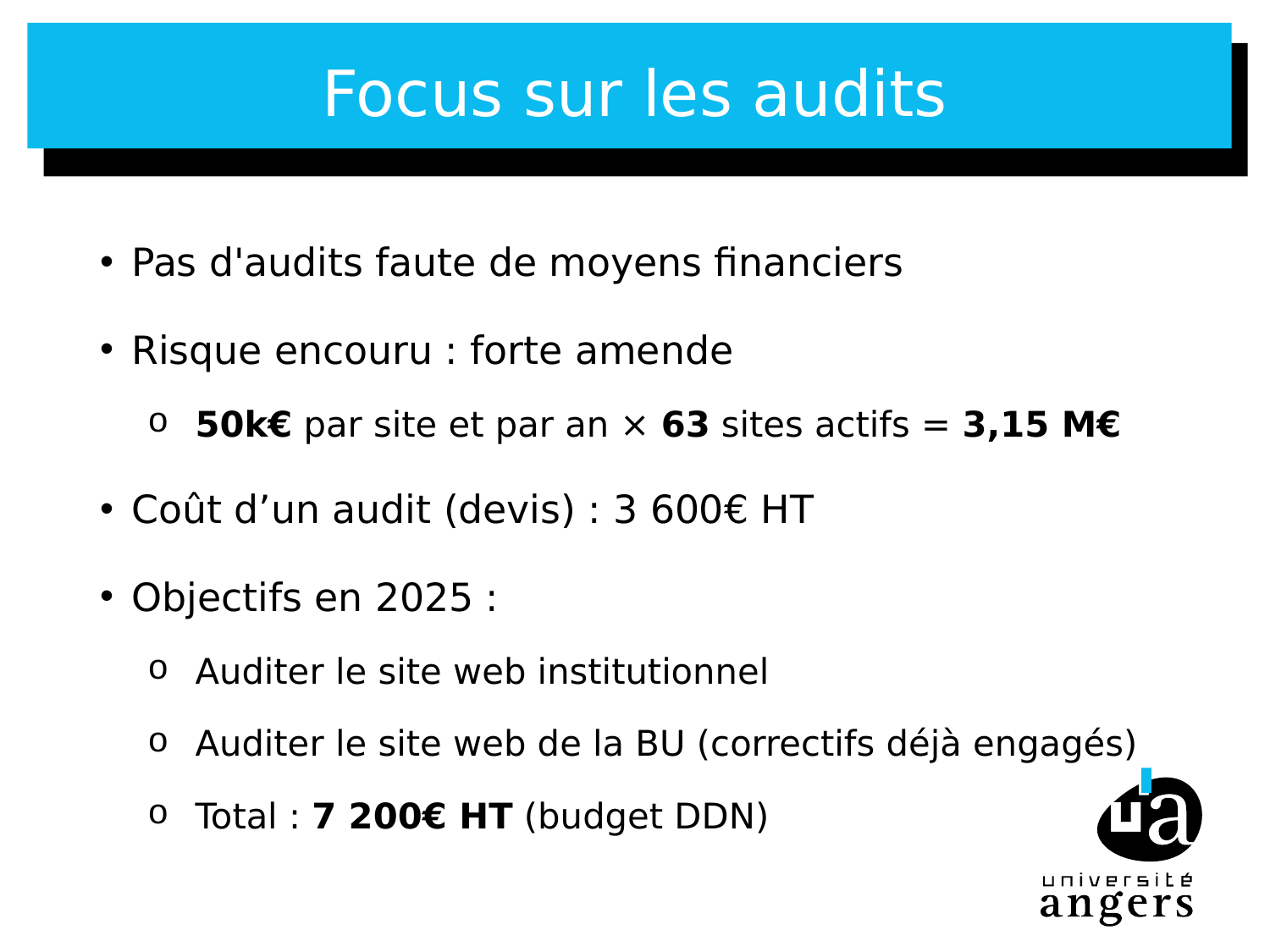

# Focus sur les audits
Pas d'audits faute de moyens financiers
Risque encouru : forte amende
50k€ par site et par an × 63 sites actifs = 3,15 M€
Coût d’un audit (devis) : 3 600€ HT
Objectifs en 2025 :
Auditer le site web institutionnel
Auditer le site web de la BU (correctifs déjà engagés)
Total : 7 200€ HT (budget DDN)